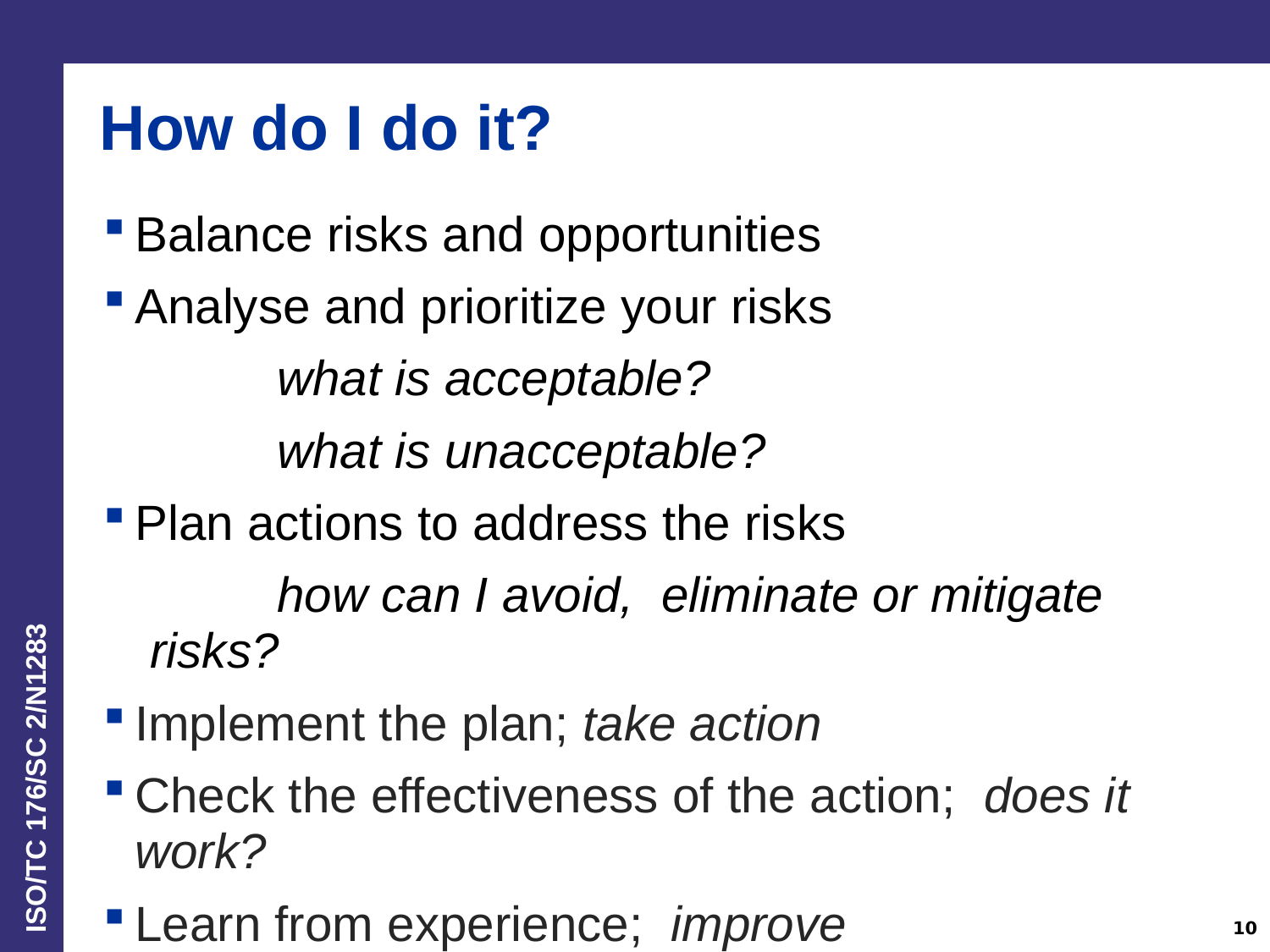

# How do I do it?
Balance risks and opportunities
Analyse and prioritize your risks
	what is acceptable?
	what is unacceptable?
Plan actions to address the risks
	how can I avoid,  eliminate or mitigate risks?
Implement the plan; take action
Check the effectiveness of the action;  does it work?
Learn from experience;  improve
10